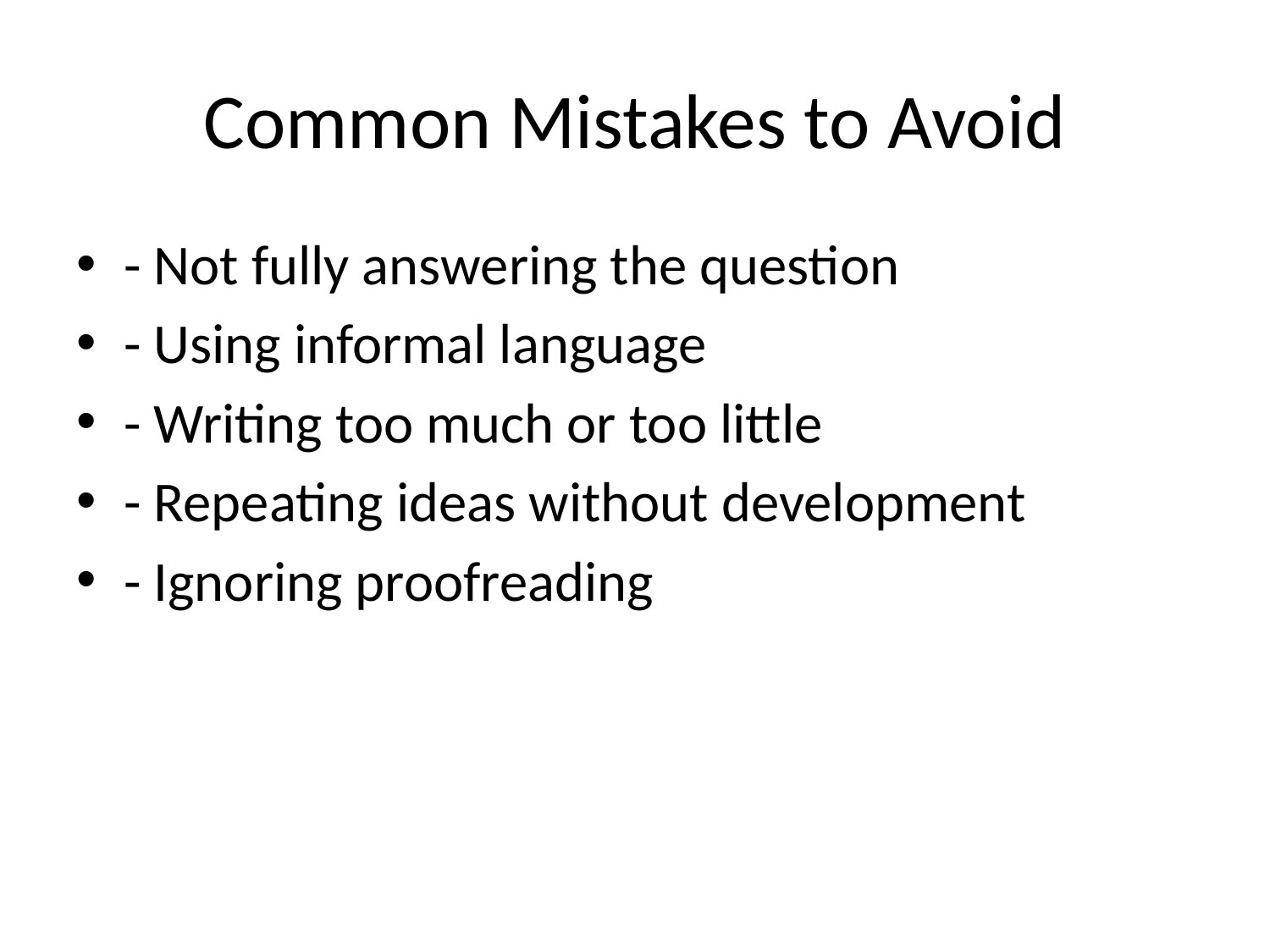

# Common Mistakes to Avoid
- Not fully answering the question
- Using informal language
- Writing too much or too little
- Repeating ideas without development
- Ignoring proofreading